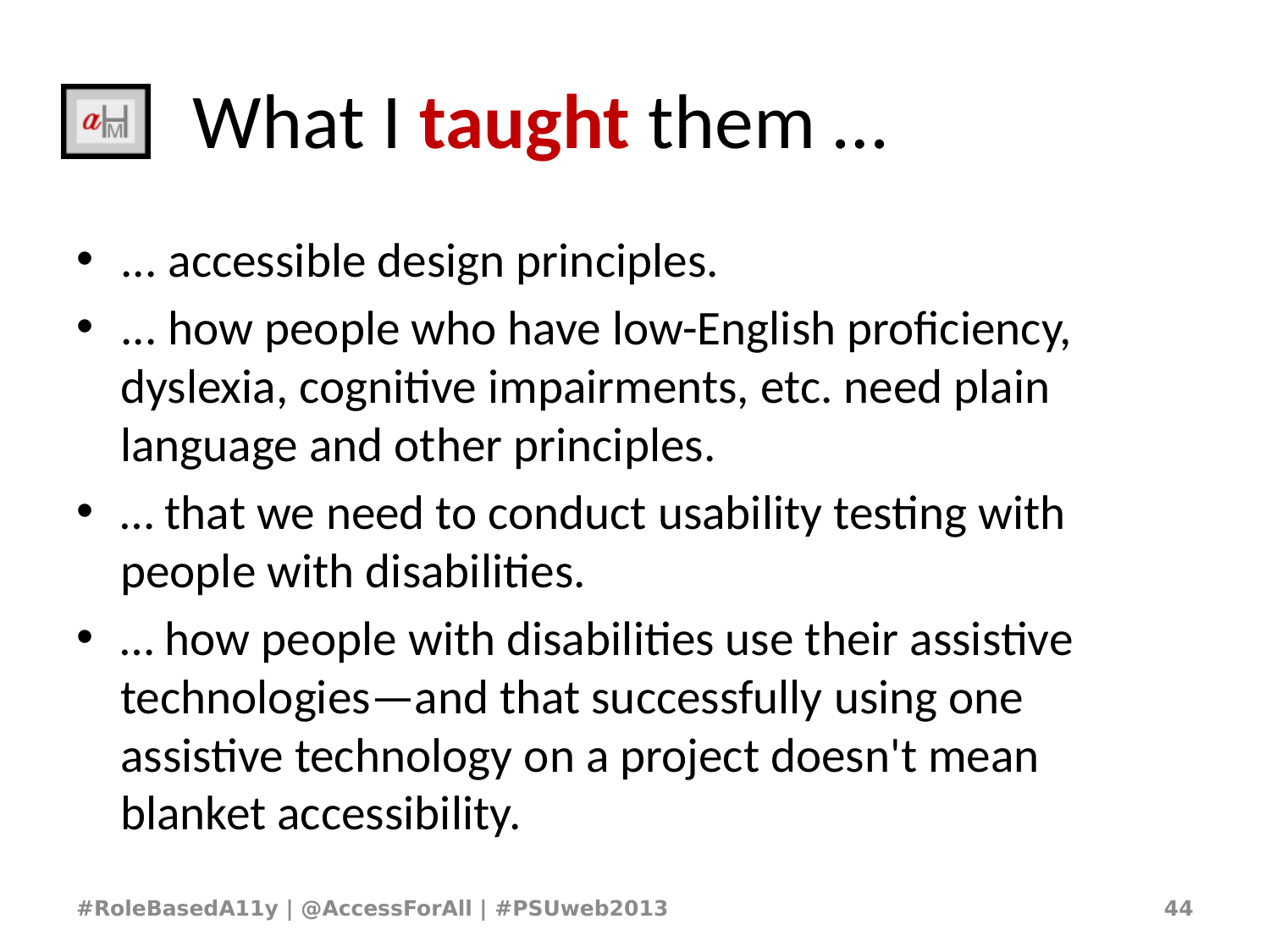

# What I taught them …
... accessible design principles.
... how people who have low-English proficiency, dyslexia, cognitive impairments, etc. need plain language and other principles.
… that we need to conduct usability testing with people with disabilities.
… how people with disabilities use their assistive technologies—and that successfully using one assistive technology on a project doesn't mean blanket accessibility.
#RoleBasedA11y | @AccessForAll | #PSUweb2013
44